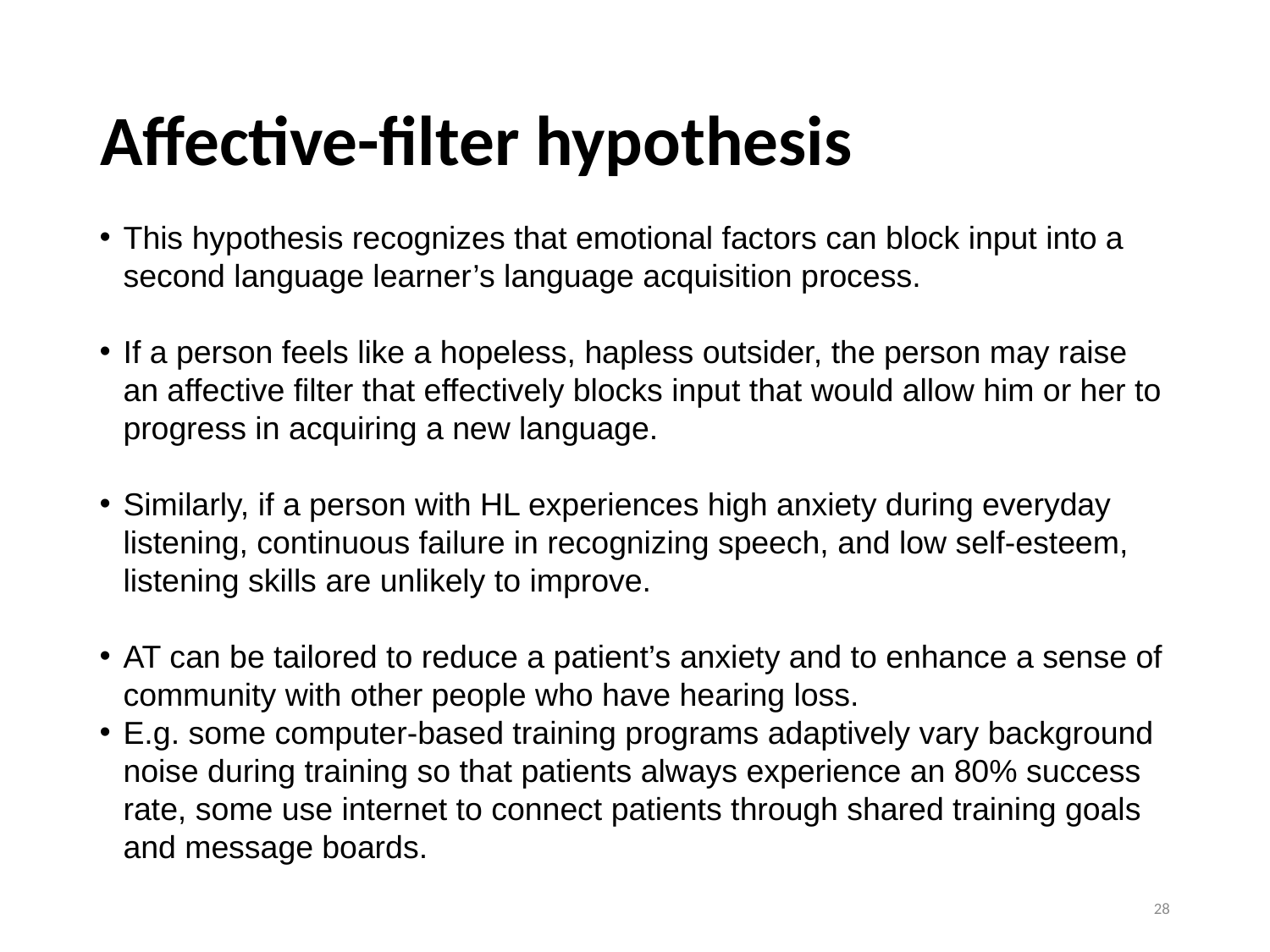

# Affective-filter hypothesis
This hypothesis recognizes that emotional factors can block input into a second language learner’s language acquisition process.

If a person feels like a hopeless, hapless outsider, the person may raise an affective filter that effectively blocks input that would allow him or her to progress in acquiring a new language.

Similarly, if a person with HL experiences high anxiety during everyday listening, continuous failure in recognizing speech, and low self-esteem, listening skills are unlikely to improve.

AT can be tailored to reduce a patient’s anxiety and to enhance a sense of community with other people who have hearing loss.
E.g. some computer-based training programs adaptively vary background noise during training so that patients always experience an 80% success rate, some use internet to connect patients through shared training goals and message boards.
28